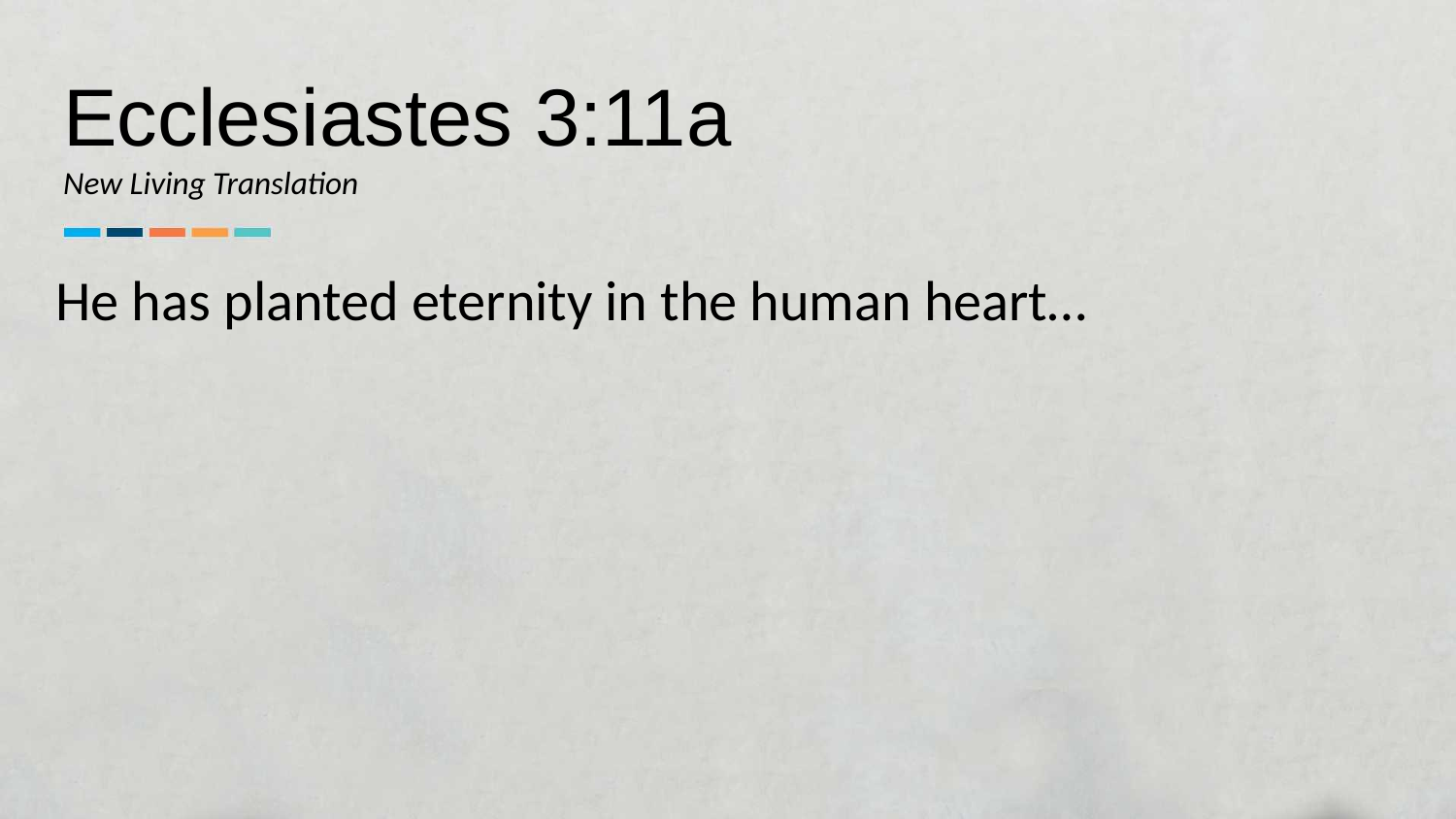

Ecclesiastes 3:11a
New Living Translation
He has planted eternity in the human heart…